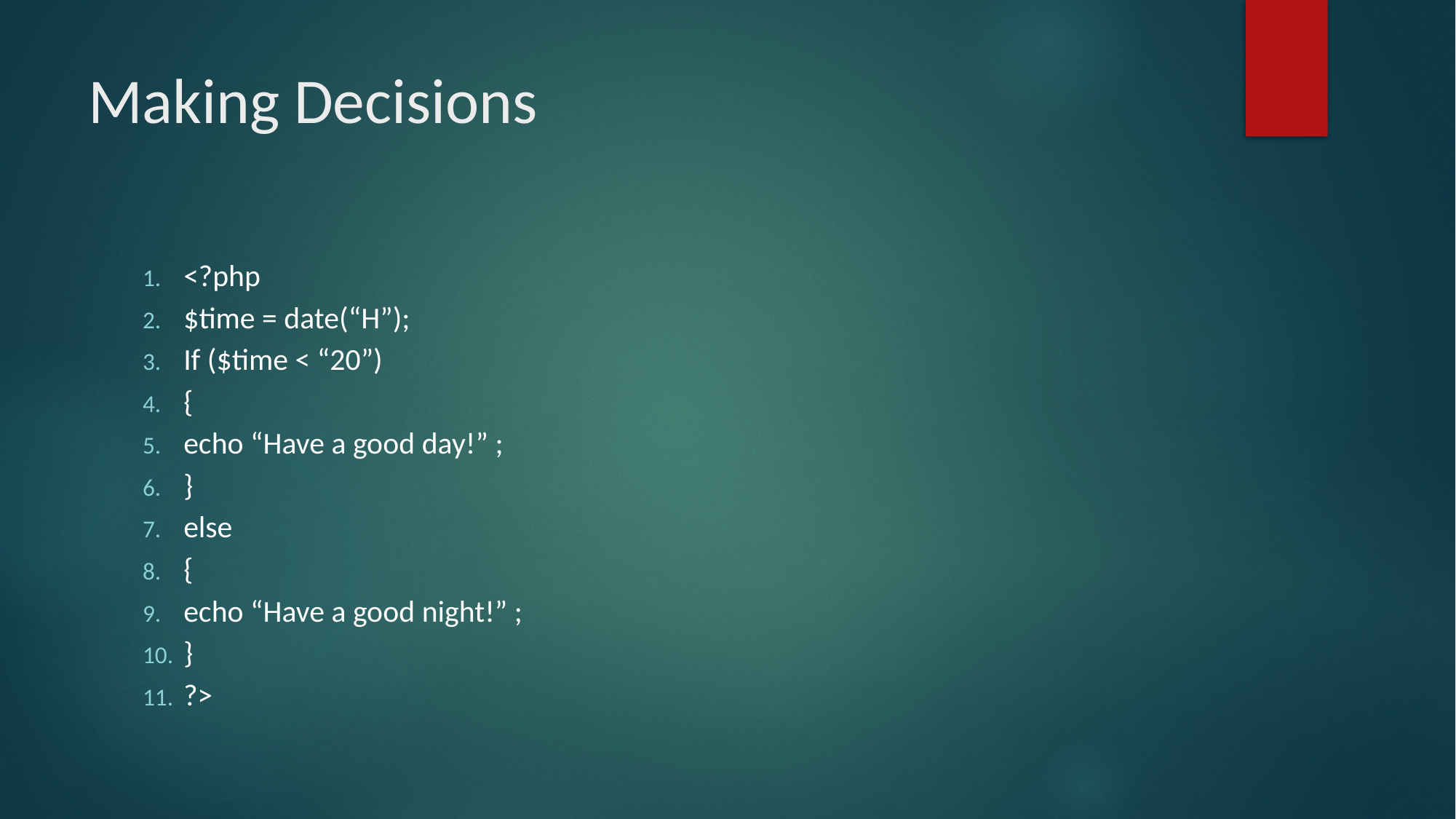

# Making Decisions
<?php
$time = date(“H”);
If ($time < “20”)
{
echo “Have a good day!” ;
}
else
{
echo “Have a good night!” ;
}
?>